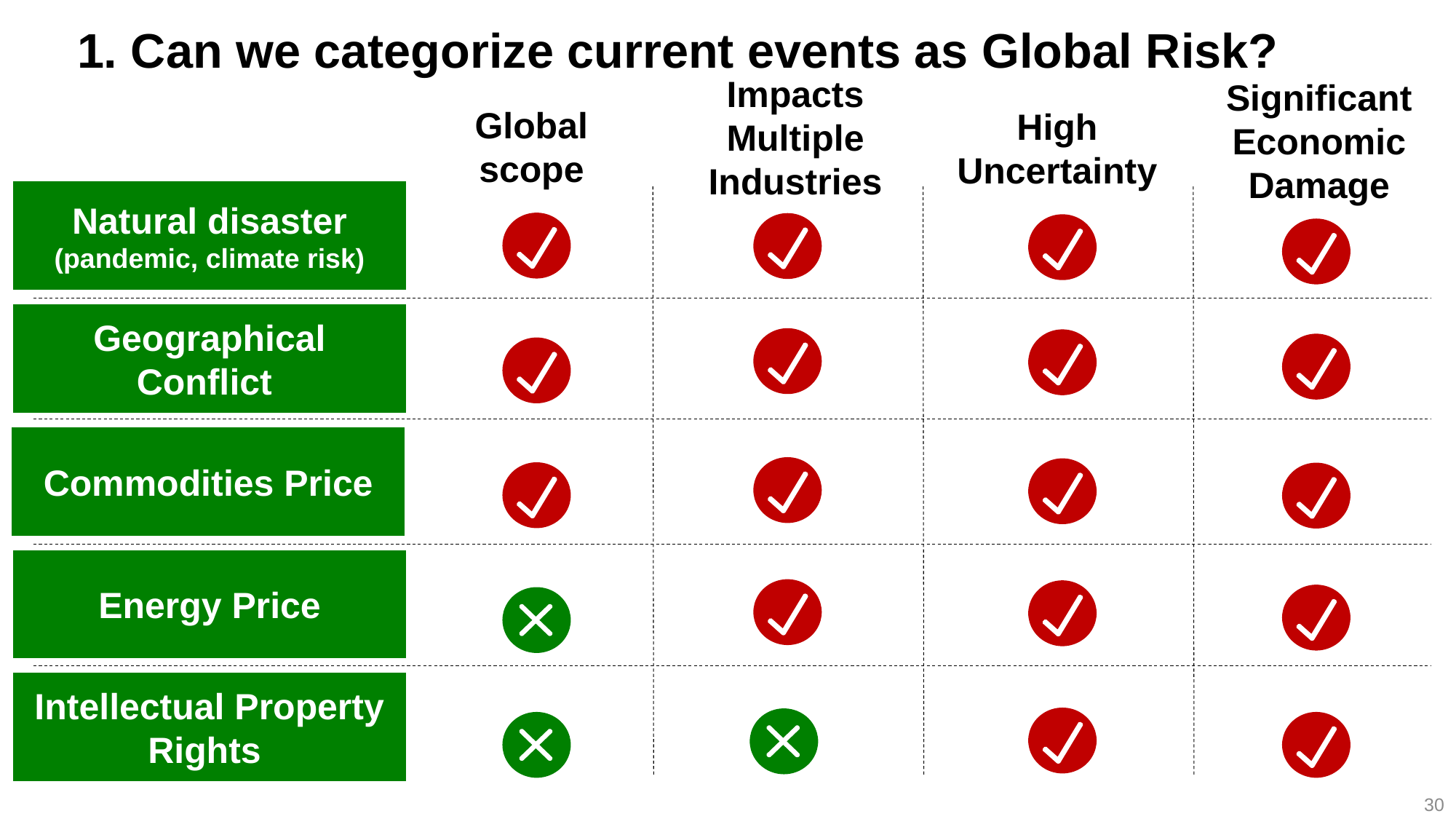

# 1. Can we categorize current events as Global Risk?
Significant Economic Damage
Impacts Multiple Industries

High Uncertainty
Global scope
Natural disaster
(pandemic, climate risk)

Geographical Conflict

Commodities Price

Energy Price

Intellectual Property Rights

30